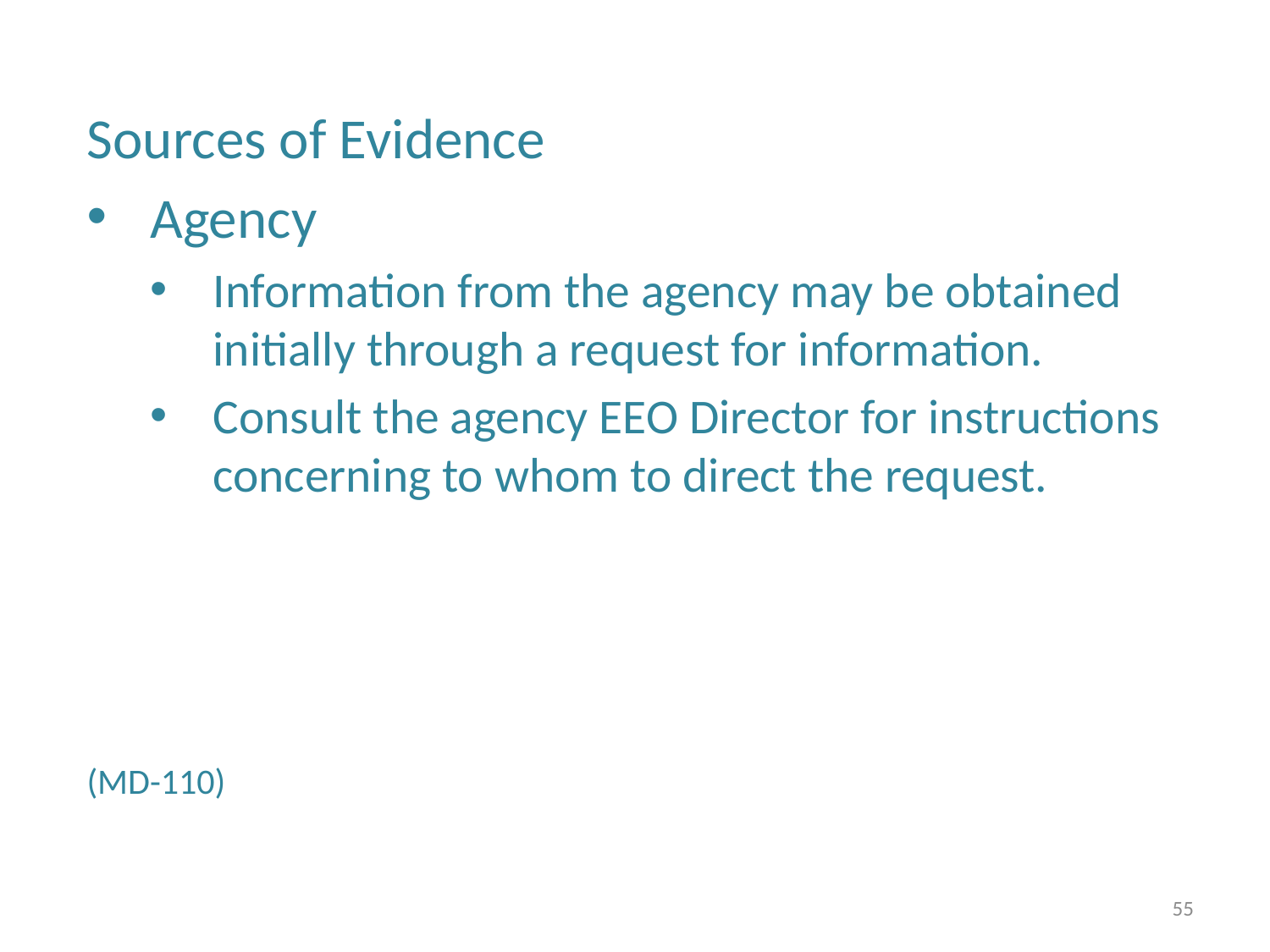

Sources of Evidence
Agency
Information from the agency may be obtained initially through a request for information.
Consult the agency EEO Director for instructions concerning to whom to direct the request.

(MD-110)
55